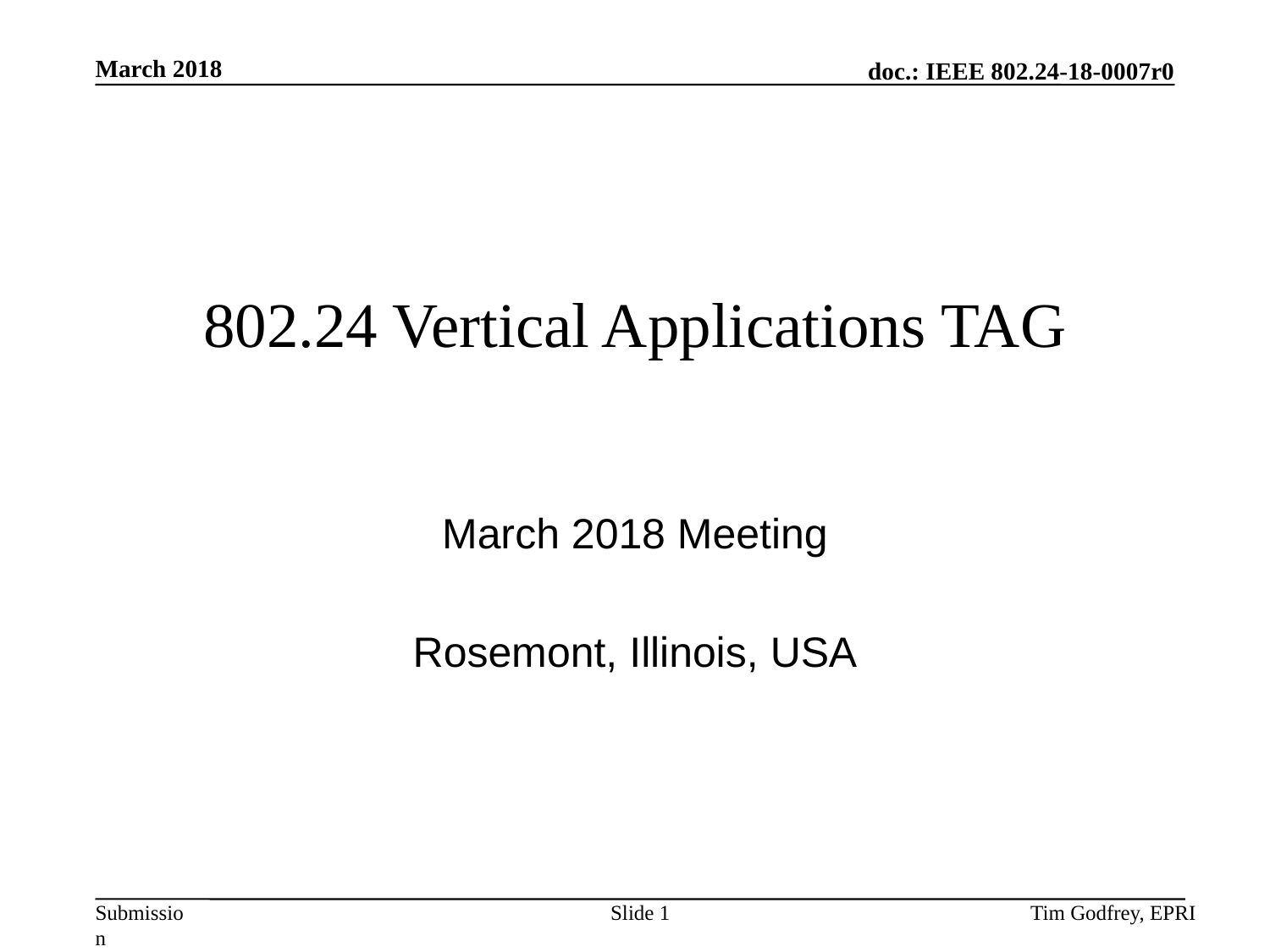

# 802.24 Vertical Applications TAG
March 2018 Meeting

Rosemont, Illinois, USA
Slide 1
Tim Godfrey, EPRI